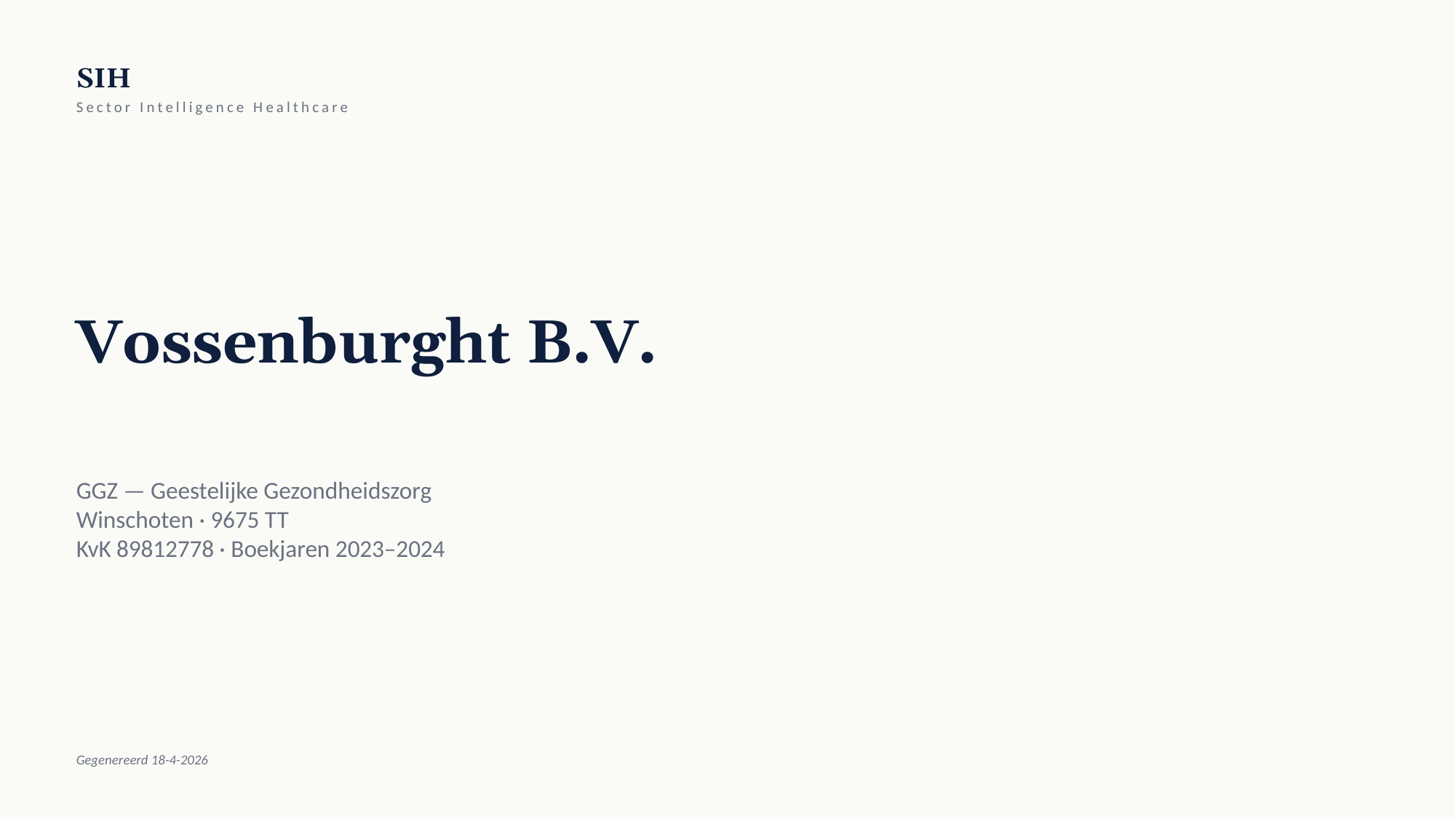

SIH
Sector Intelligence Healthcare
Vossenburght B.V.
GGZ — Geestelijke Gezondheidszorg
Winschoten · 9675 TT
KvK 89812778 · Boekjaren 2023–2024
Gegenereerd 18-4-2026